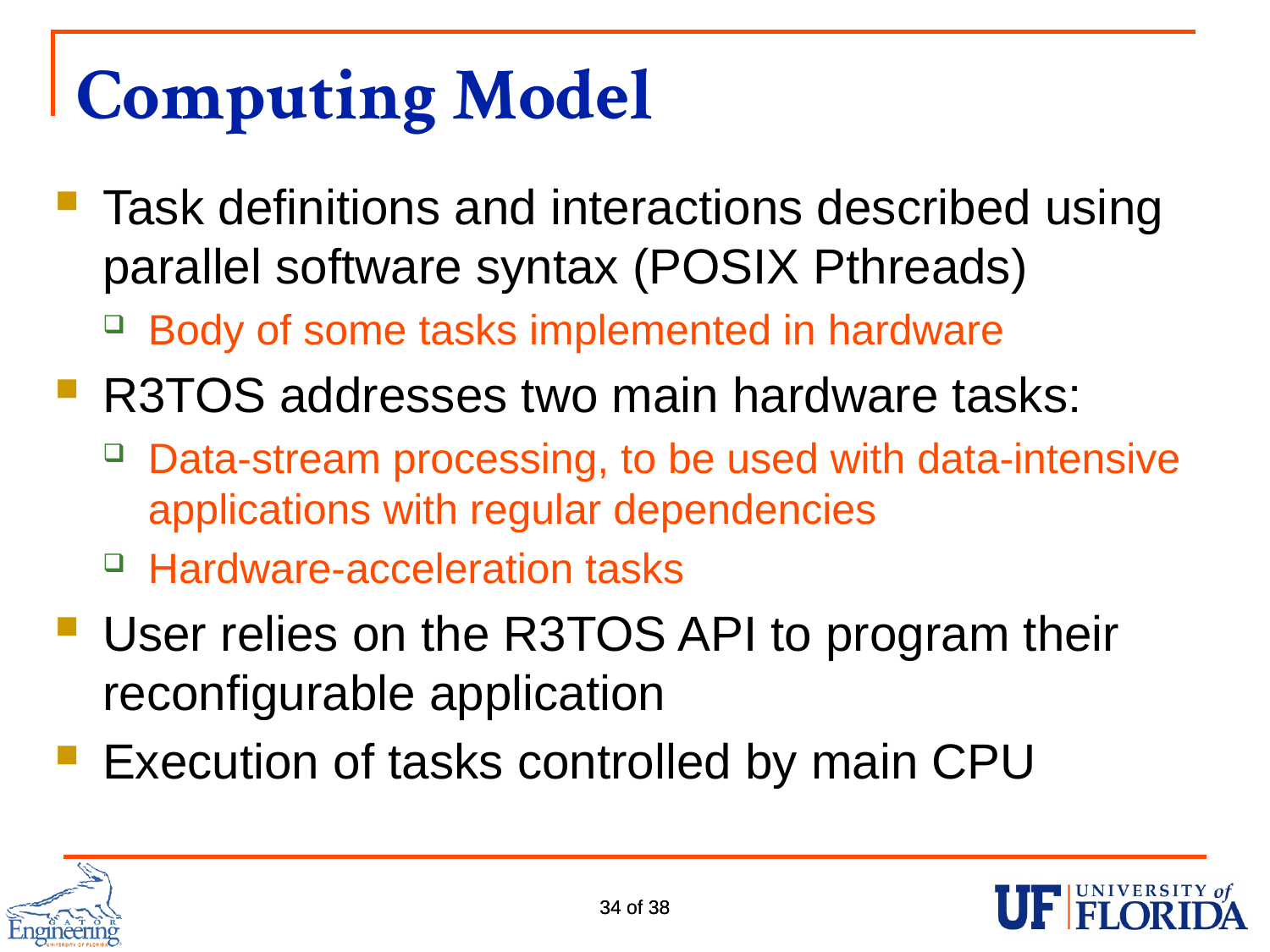

# Computing Model
Task definitions and interactions described using parallel software syntax (POSIX Pthreads)
Body of some tasks implemented in hardware
R3TOS addresses two main hardware tasks:
Data-stream processing, to be used with data-intensive applications with regular dependencies
Hardware-acceleration tasks
User relies on the R3TOS API to program their reconfigurable application
Execution of tasks controlled by main CPU